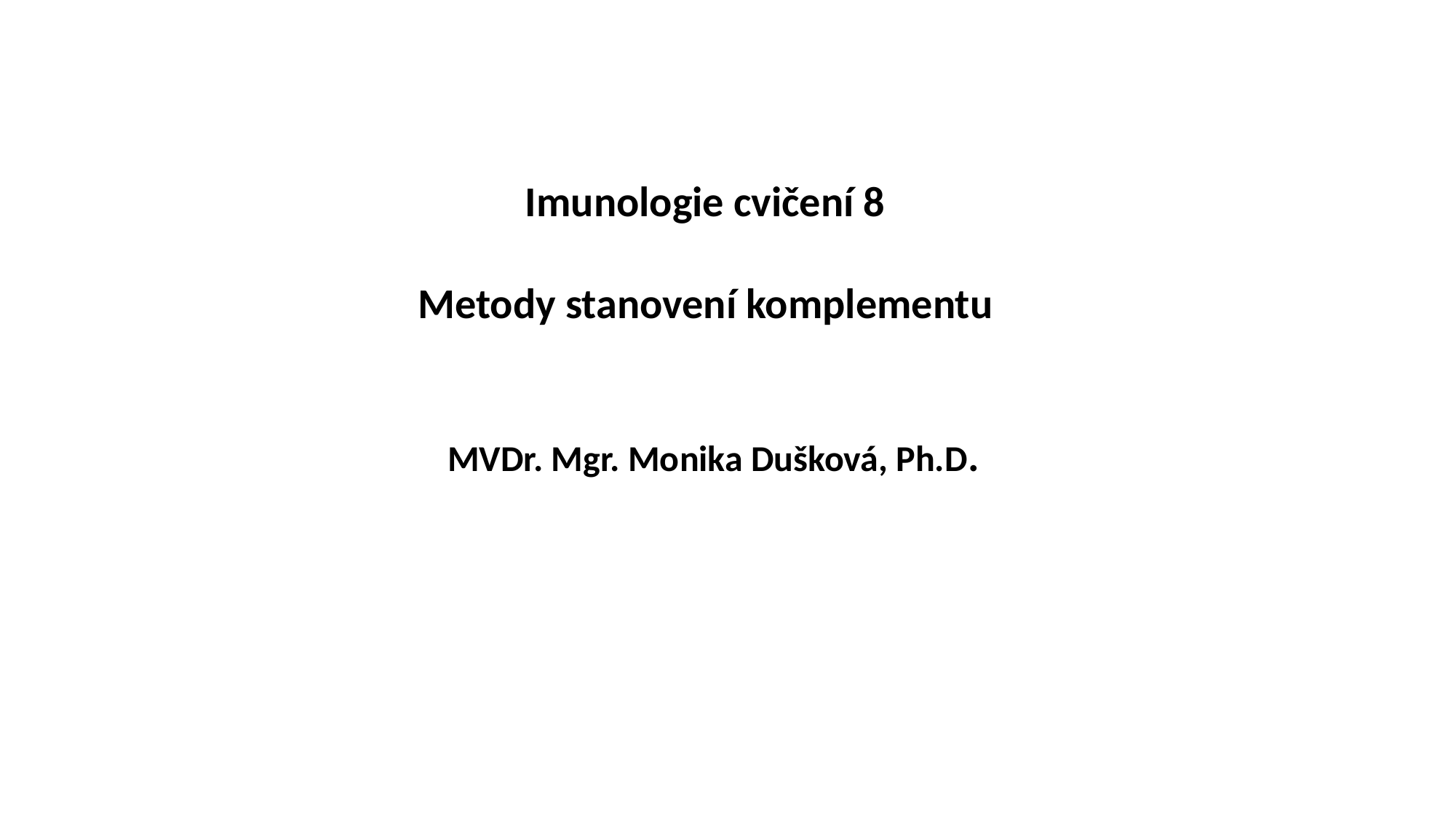

Imunologie cvičení 8

Metody stanovení komplementu

  MVDr. Mgr. Monika Dušková, Ph.D.